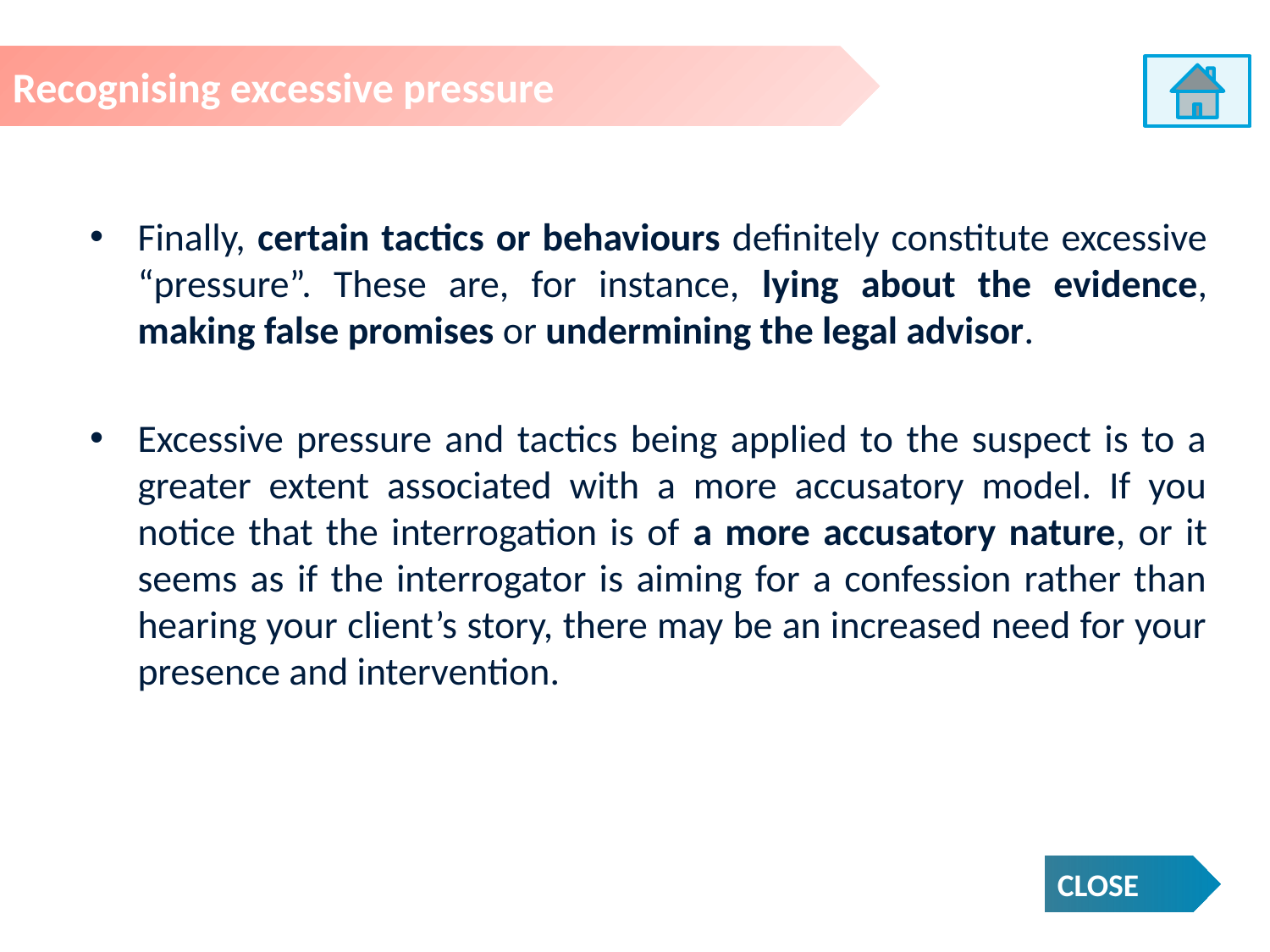

Recognising excessive pressure

Finally, certain tactics or behaviours definitely constitute excessive “pressure”. These are, for instance, lying about the evidence, making false promises or undermining the legal advisor.

Excessive pressure and tactics being applied to the suspect is to a greater extent associated with a more accusatory model. If you notice that the interrogation is of a more accusatory nature, or it seems as if the interrogator is aiming for a confession rather than hearing your client’s story, there may be an increased need for your presence and intervention.

CLOSE